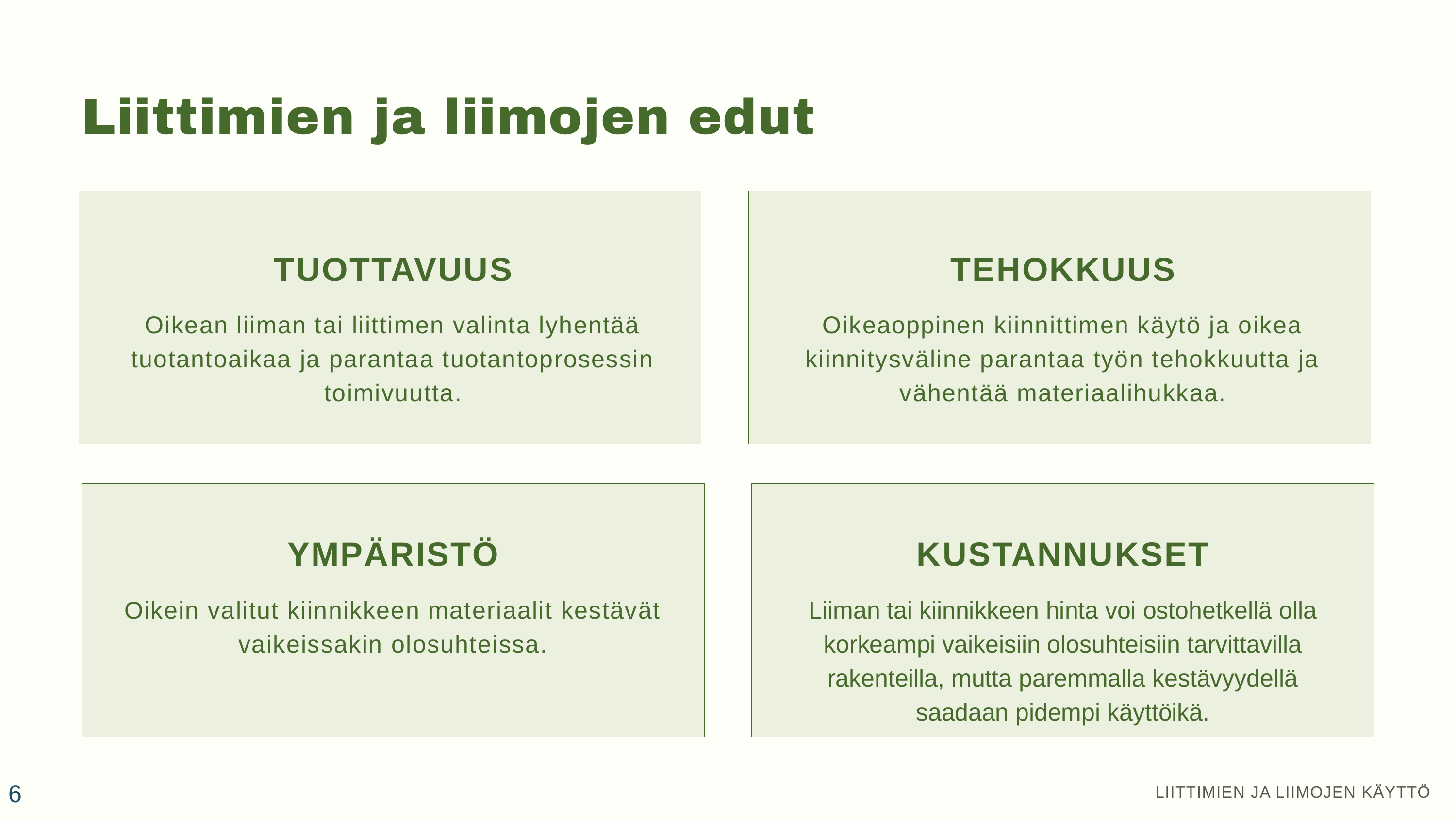

Liittimien ja liimojen edut

TUOTTAVUUS
Oikean liiman tai liittimen valinta lyhentää tuotantoaikaa ja parantaa tuotantoprosessin toimivuutta.
TEHOKKUUS
Oikeaoppinen kiinnittimen käytö ja oikea kiinnitysväline parantaa työn tehokkuutta ja vähentää materiaalihukkaa.

YMPÄRISTÖ
Oikein valitut kiinnikkeen materiaalit kestävät vaikeissakin olosuhteissa.
KUSTANNUKSET
Liiman tai kiinnikkeen hinta voi ostohetkellä olla korkeampi vaikeisiin olosuhteisiin tarvittavilla rakenteilla, mutta paremmalla kestävyydellä saadaan pidempi käyttöikä.
6